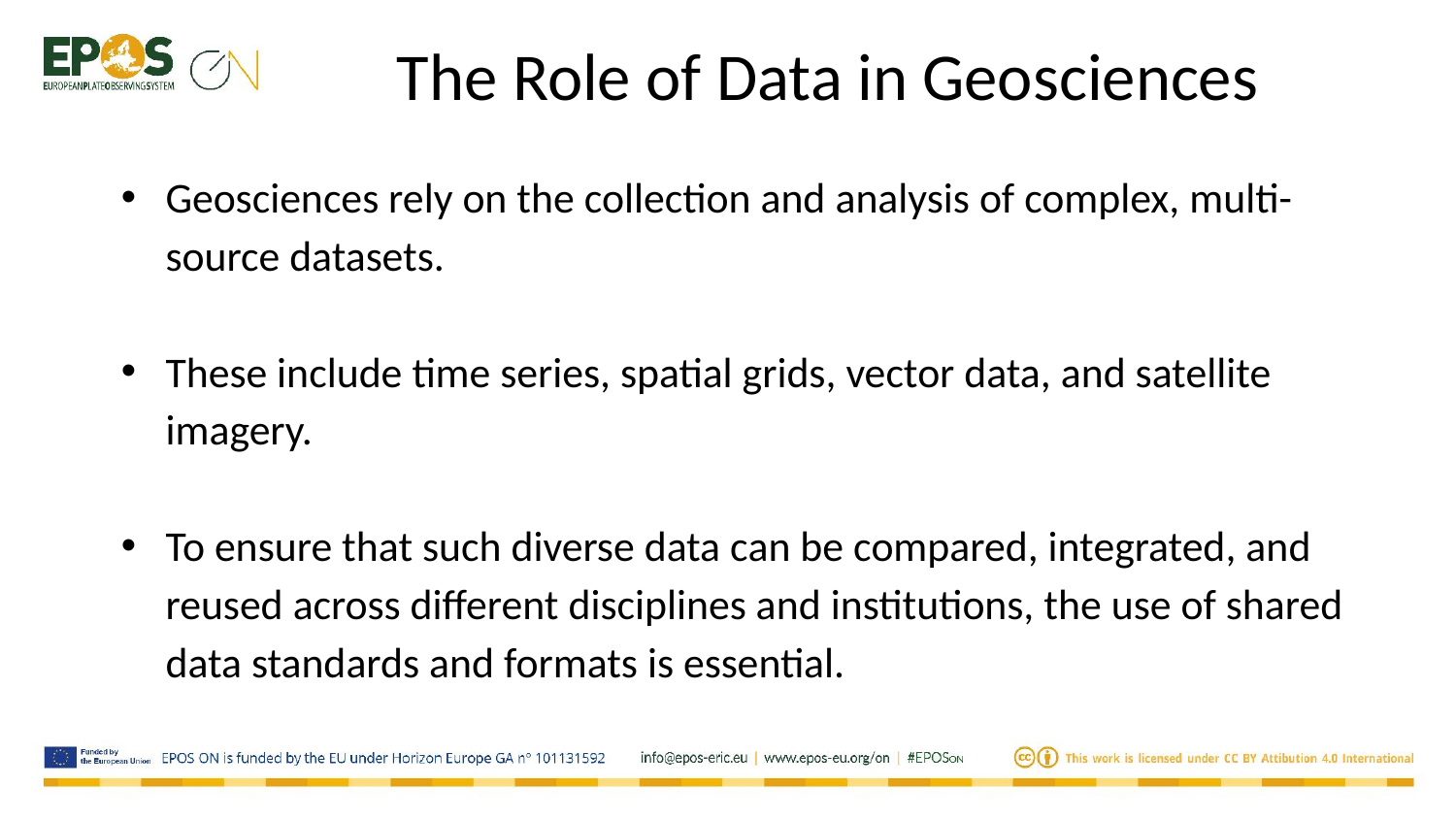

The Role of Data in Geosciences
Geosciences rely on the collection and analysis of complex, multi-source datasets.

These include time series, spatial grids, vector data, and satellite imagery.

To ensure that such diverse data can be compared, integrated, and reused across different disciplines and institutions, the use of shared data standards and formats is essential.